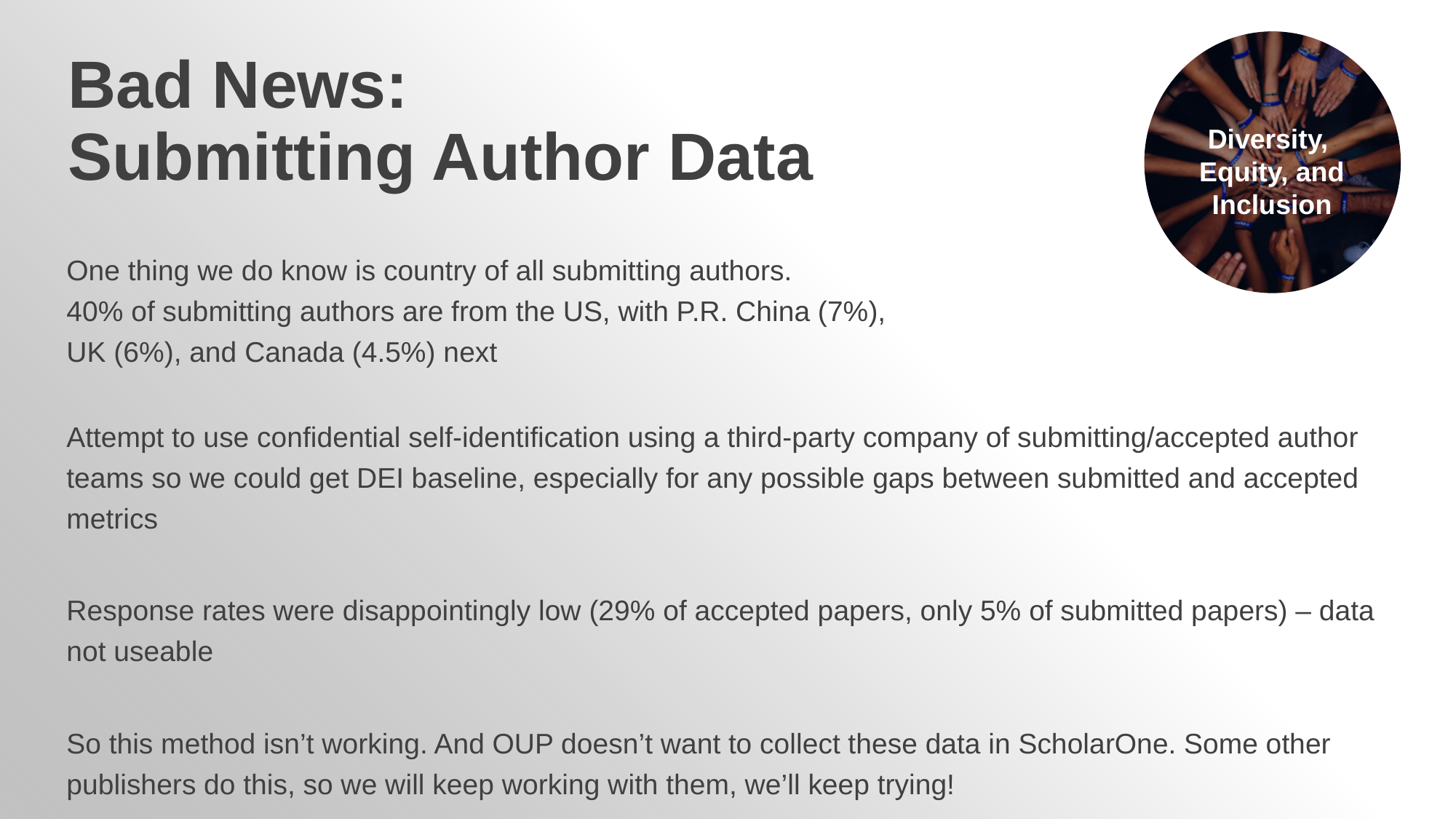

Diversity,
Equity, and Inclusion
# Bad News: Submitting Author Data
One thing we do know is country of all submitting authors.
40% of submitting authors are from the US, with P.R. China (7%),
UK (6%), and Canada (4.5%) next
Attempt to use confidential self-identification using a third-party company of submitting/accepted author teams so we could get DEI baseline, especially for any possible gaps between submitted and accepted metrics
Response rates were disappointingly low (29% of accepted papers, only 5% of submitted papers) – data not useable
So this method isn’t working. And OUP doesn’t want to collect these data in ScholarOne. Some other publishers do this, so we will keep working with them, we’ll keep trying!